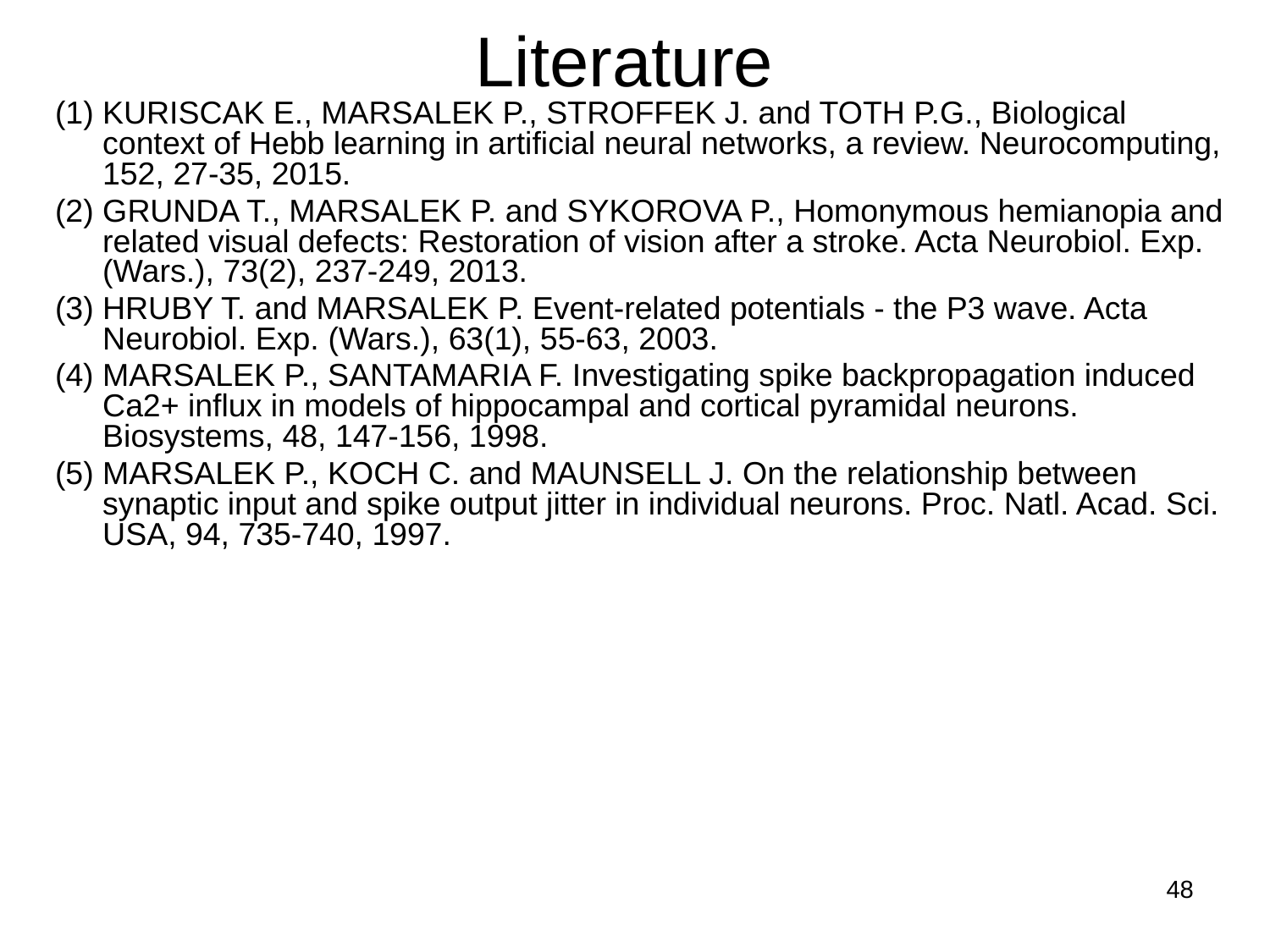

# Literature
(1) KURISCAK E., MARSALEK P., STROFFEK J. and TOTH P.G., Biological context of Hebb learning in artificial neural networks, a review. Neurocomputing, 152, 27-35, 2015.
(2) GRUNDA T., MARSALEK P. and SYKOROVA P., Homonymous hemianopia and related visual defects: Restoration of vision after a stroke. Acta Neurobiol. Exp. (Wars.), 73(2), 237-249, 2013.
(3) HRUBY T. and MARSALEK P. Event-related potentials - the P3 wave. Acta Neurobiol. Exp. (Wars.), 63(1), 55-63, 2003.
(4) MARSALEK P., SANTAMARIA F. Investigating spike backpropagation induced Ca2+ influx in models of hippocampal and cortical pyramidal neurons. Biosystems, 48, 147-156, 1998.
(5) MARSALEK P., KOCH C. and MAUNSELL J. On the relationship between synaptic input and spike output jitter in individual neurons. Proc. Natl. Acad. Sci. USA, 94, 735-740, 1997.
48